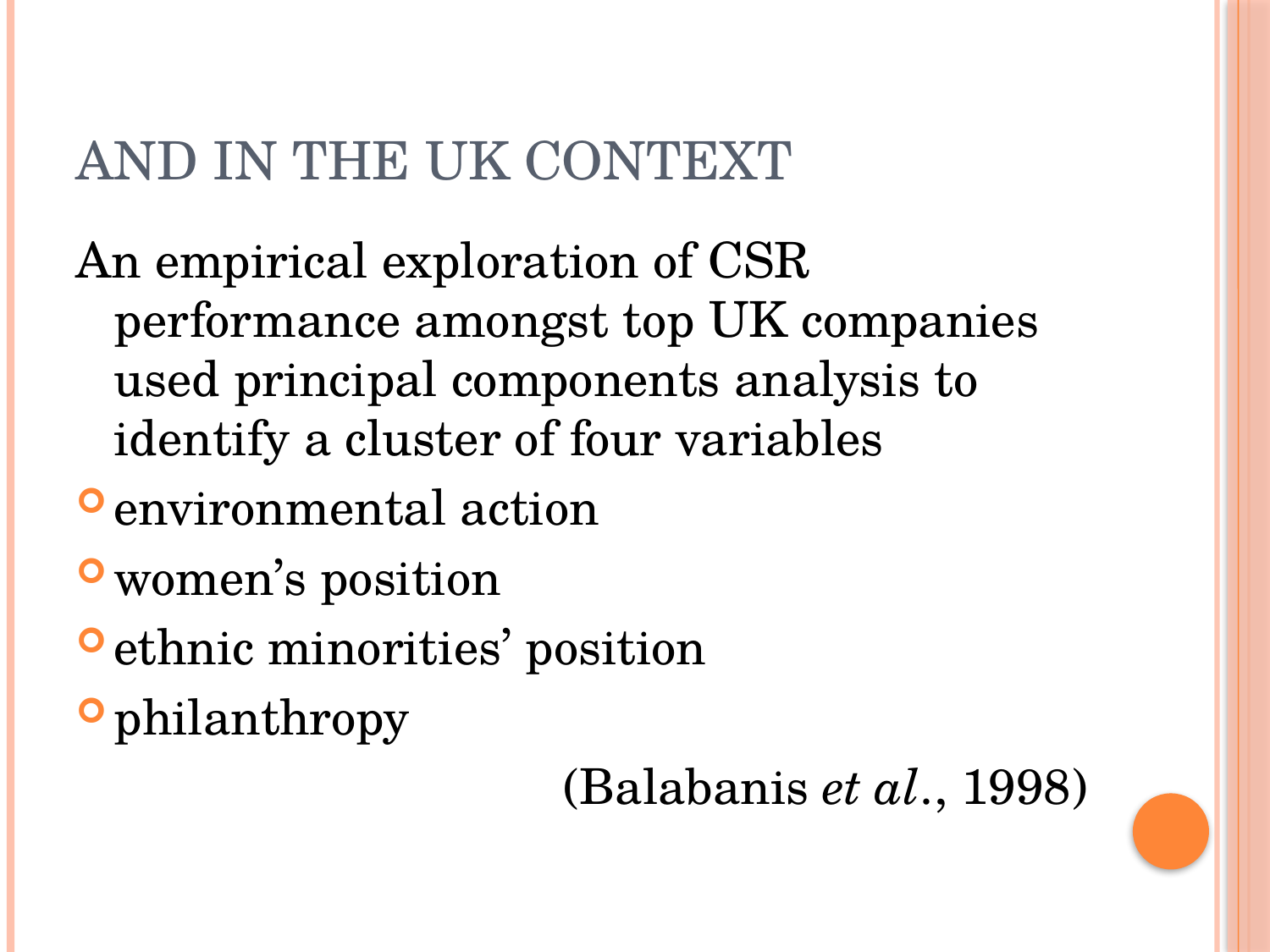

# and in the UK context
An empirical exploration of CSR performance amongst top UK companies used principal components analysis to identify a cluster of four variables
environmental action
women’s position
ethnic minorities’ position
philanthropy
(Balabanis et al., 1998)